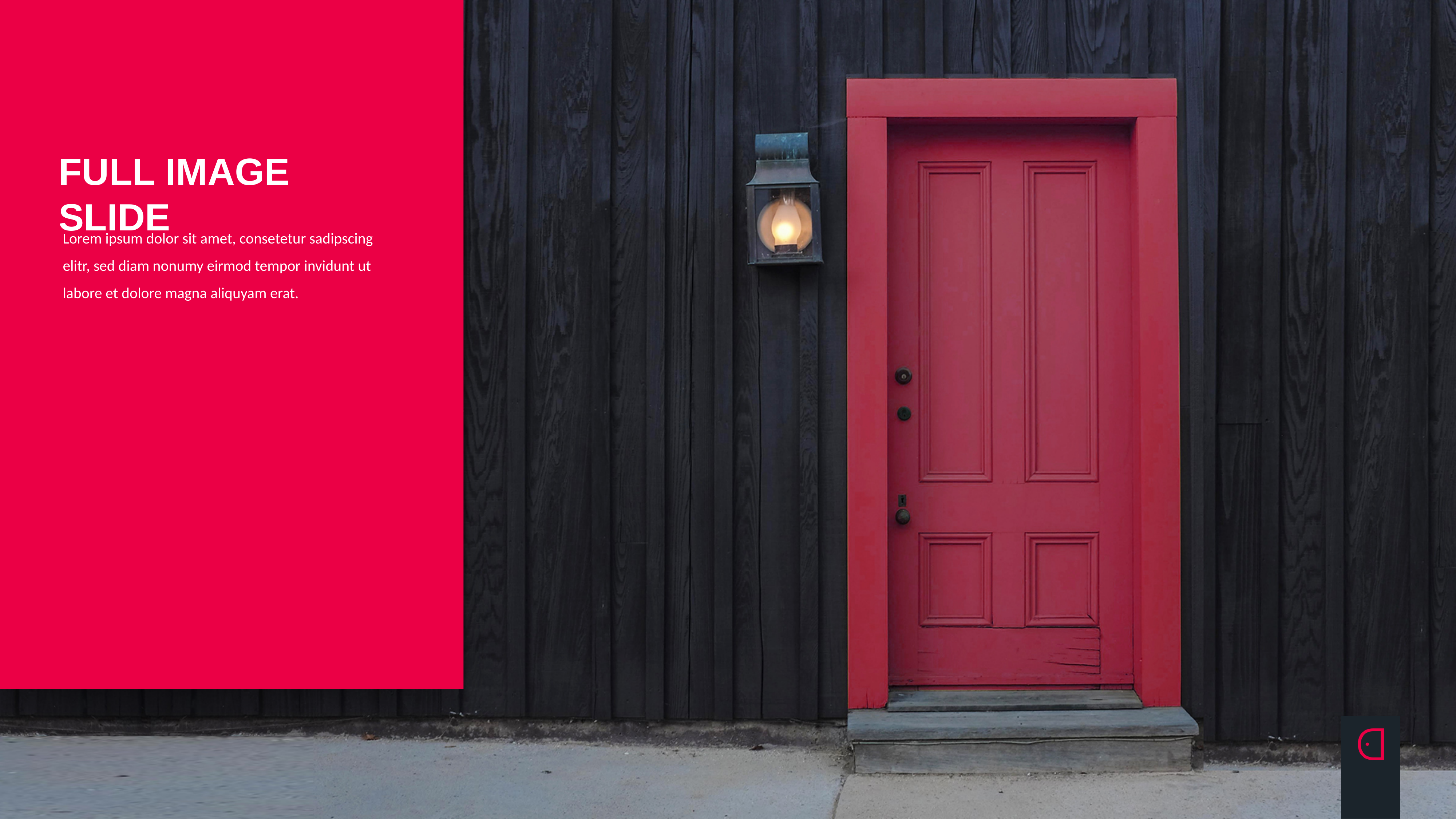

FULL IMAGE SLIDE
Lorem ipsum dolor sit amet, consetetur sadipscing elitr, sed diam nonumy eirmod tempor invidunt ut labore et dolore magna aliquyam erat.